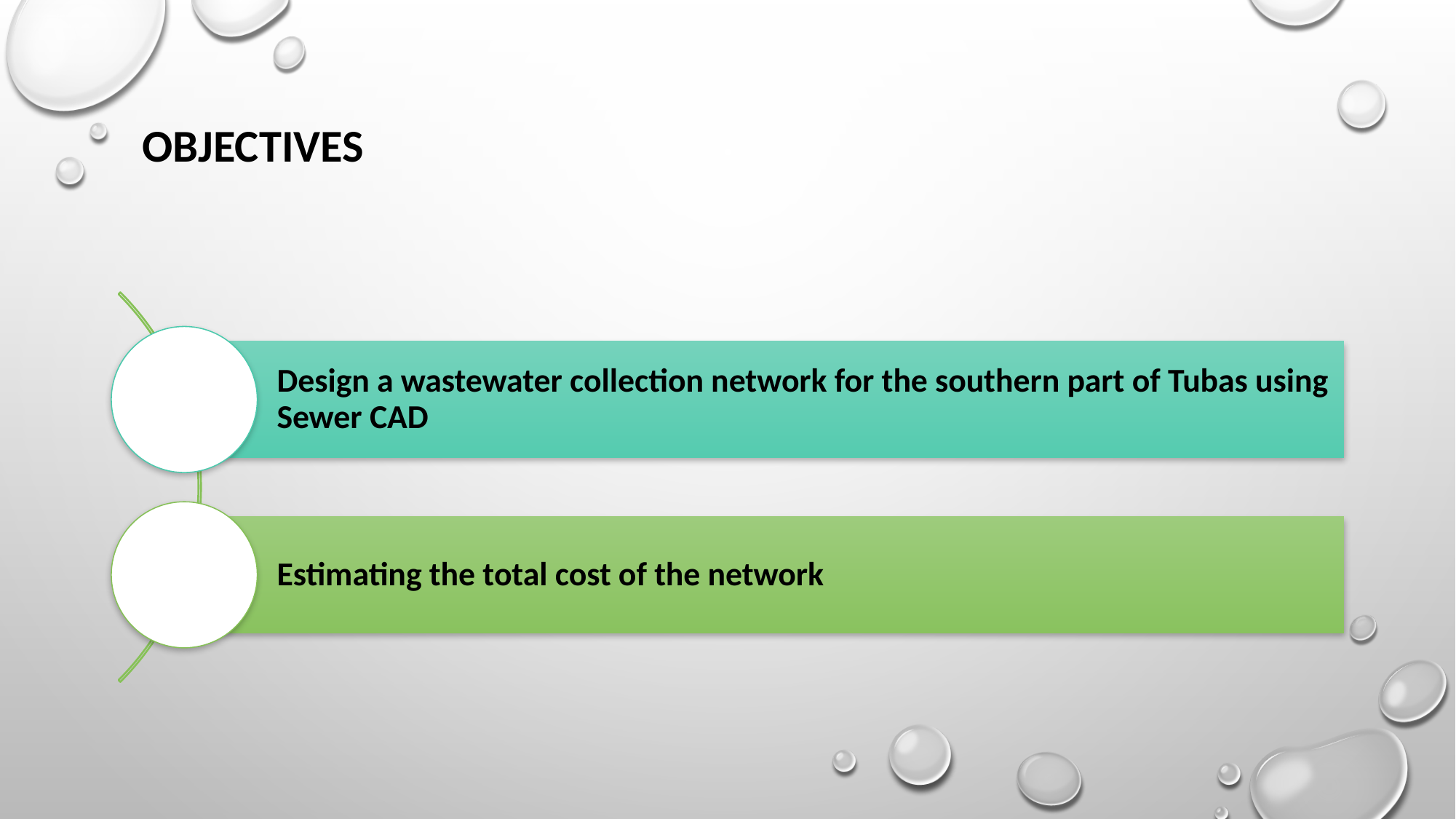

# objectives
Design a wastewater collection network for the southern part of Tubas using Sewer CAD
Estimating the total cost of the network